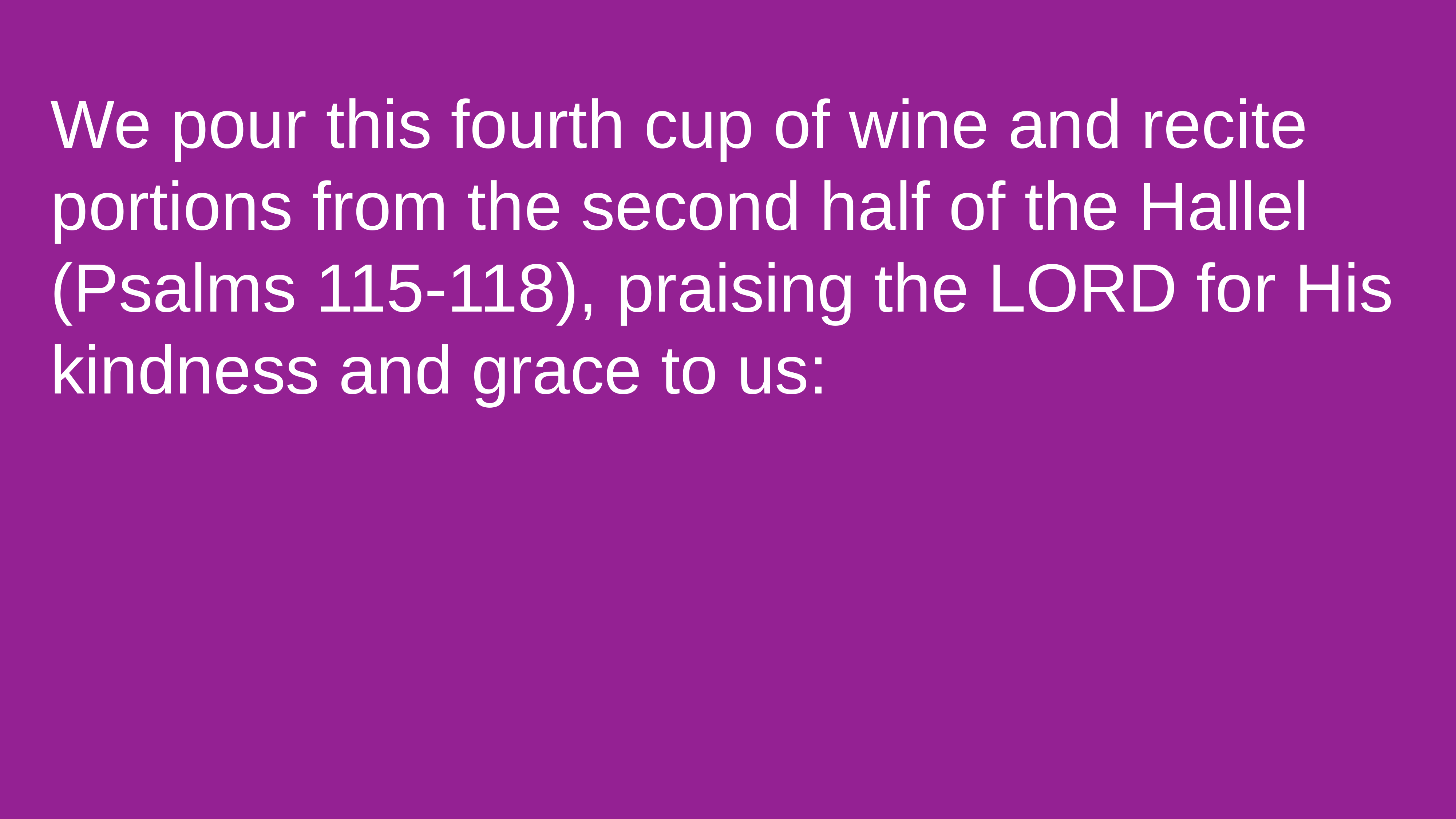

We pour this fourth cup of wine and recite portions from the second half of the Hallel (Psalms 115-118), praising the LORD for His kindness and grace to us: